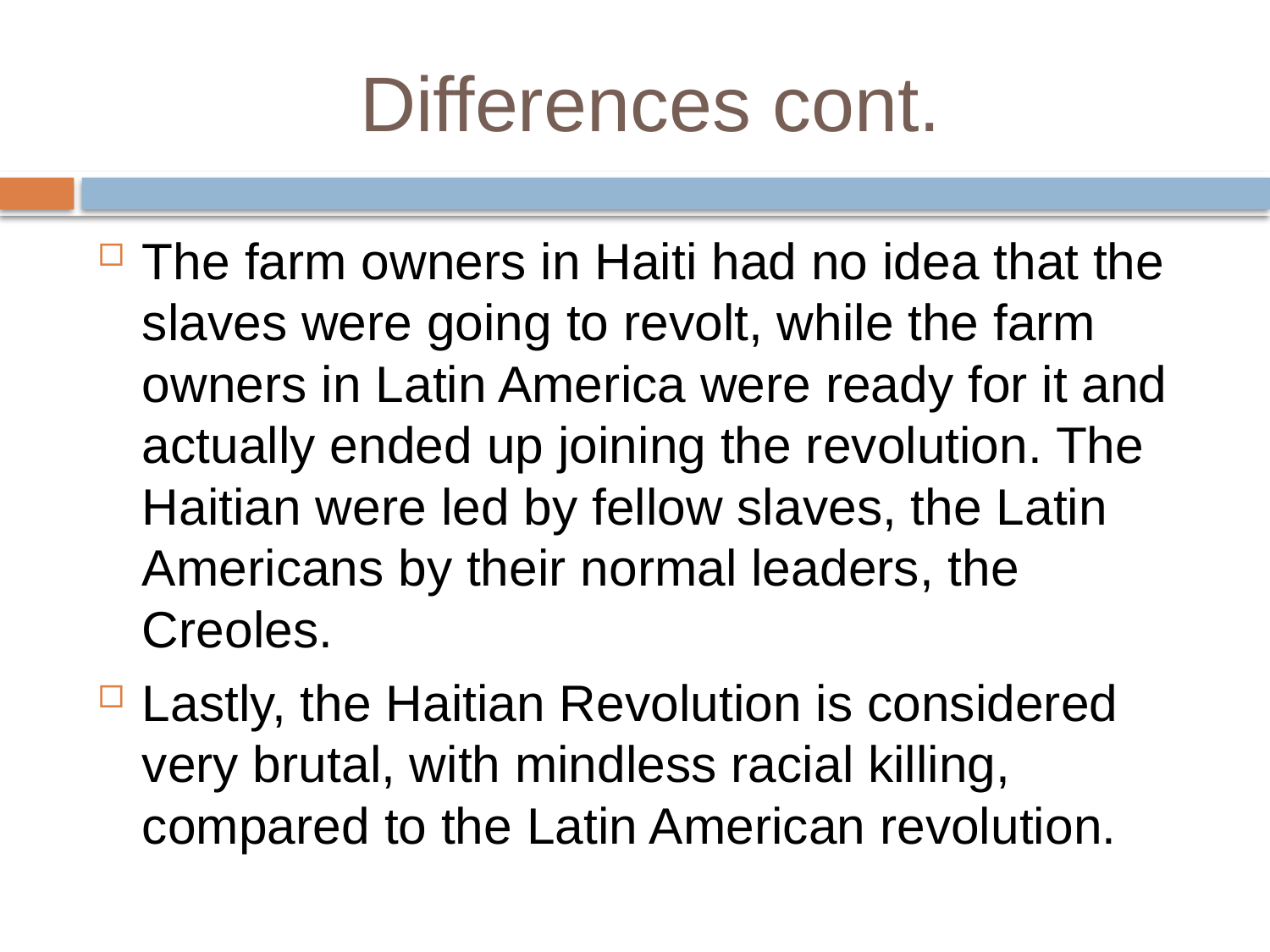

# Differences cont.
The farm owners in Haiti had no idea that the slaves were going to revolt, while the farm owners in Latin America were ready for it and actually ended up joining the revolution. The Haitian were led by fellow slaves, the Latin Americans by their normal leaders, the Creoles.
Lastly, the Haitian Revolution is considered very brutal, with mindless racial killing, compared to the Latin American revolution.